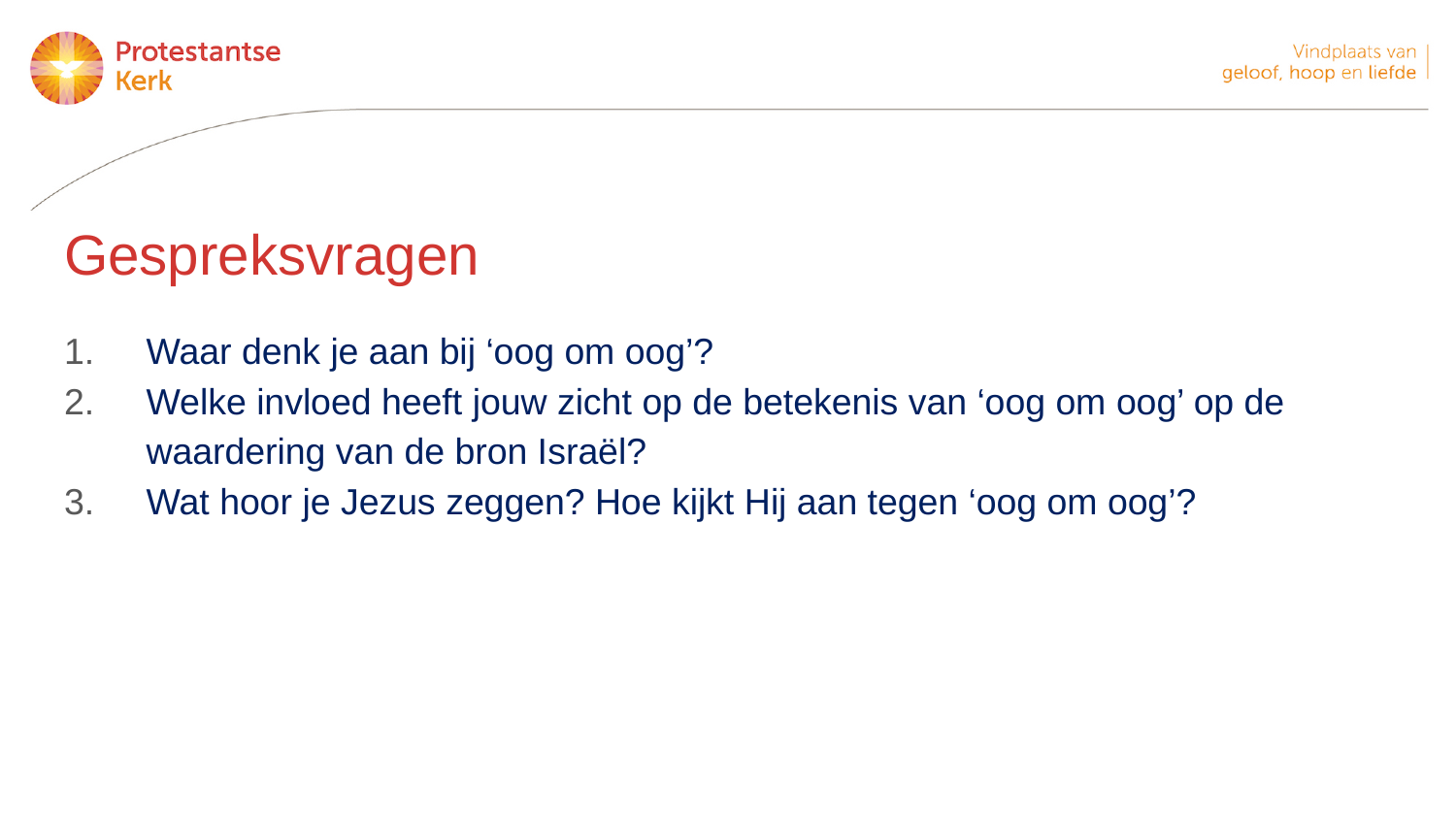

Gespreksvragen
Waar denk je aan bij ‘oog om oog’?
Welke invloed heeft jouw zicht op de betekenis van ‘oog om oog’ op de waardering van de bron Israël?
Wat hoor je Jezus zeggen? Hoe kijkt Hij aan tegen ‘oog om oog’?